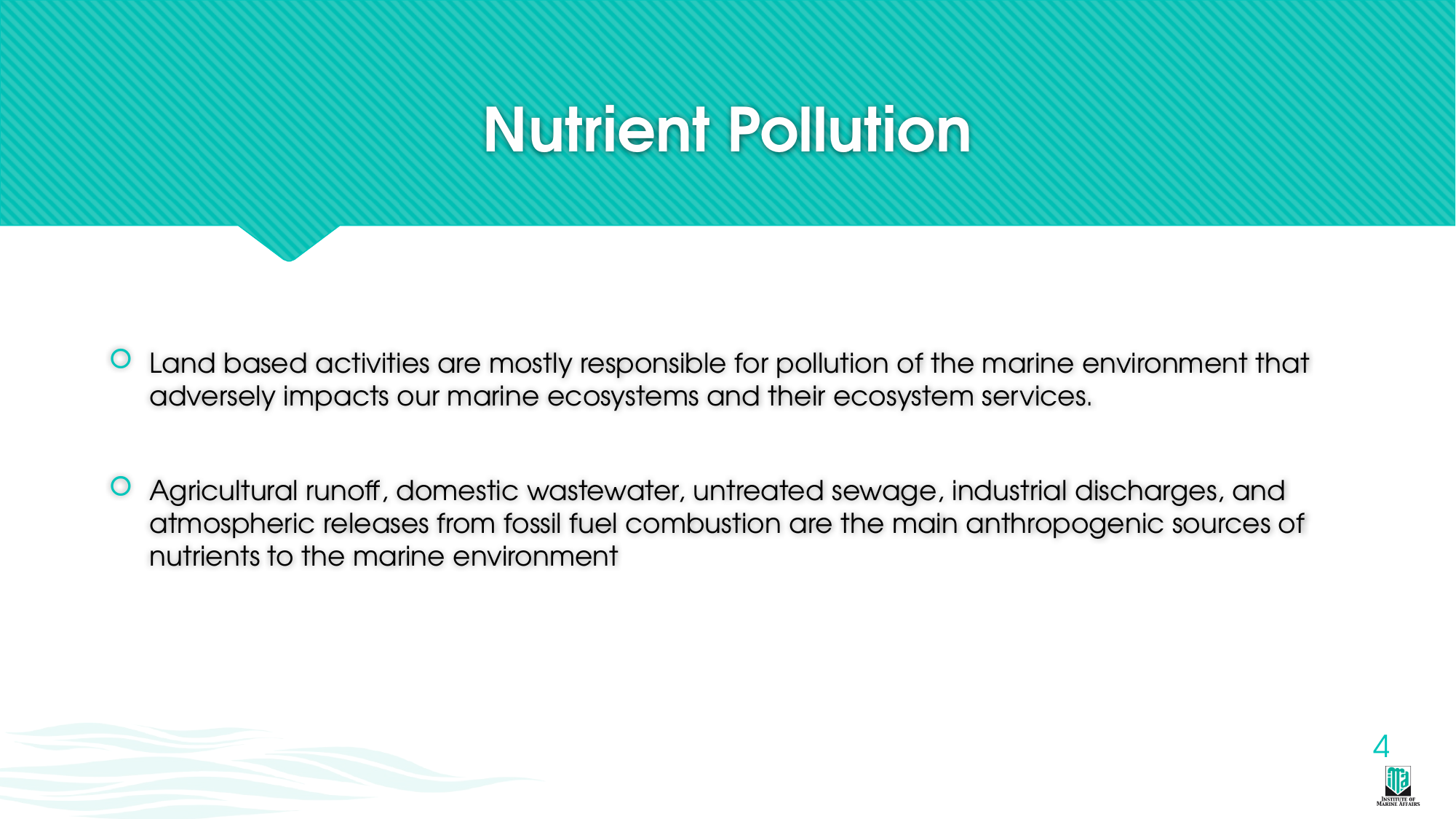

# Nutrient Pollution
Land based activities are mostly responsible for pollution of the marine environment that adversely impacts our marine ecosystems and their ecosystem services.

Agricultural runoff, domestic wastewater, untreated sewage, industrial discharges, and atmospheric releases from fossil fuel combustion are the main anthropogenic sources of nutrients to the marine environment

4